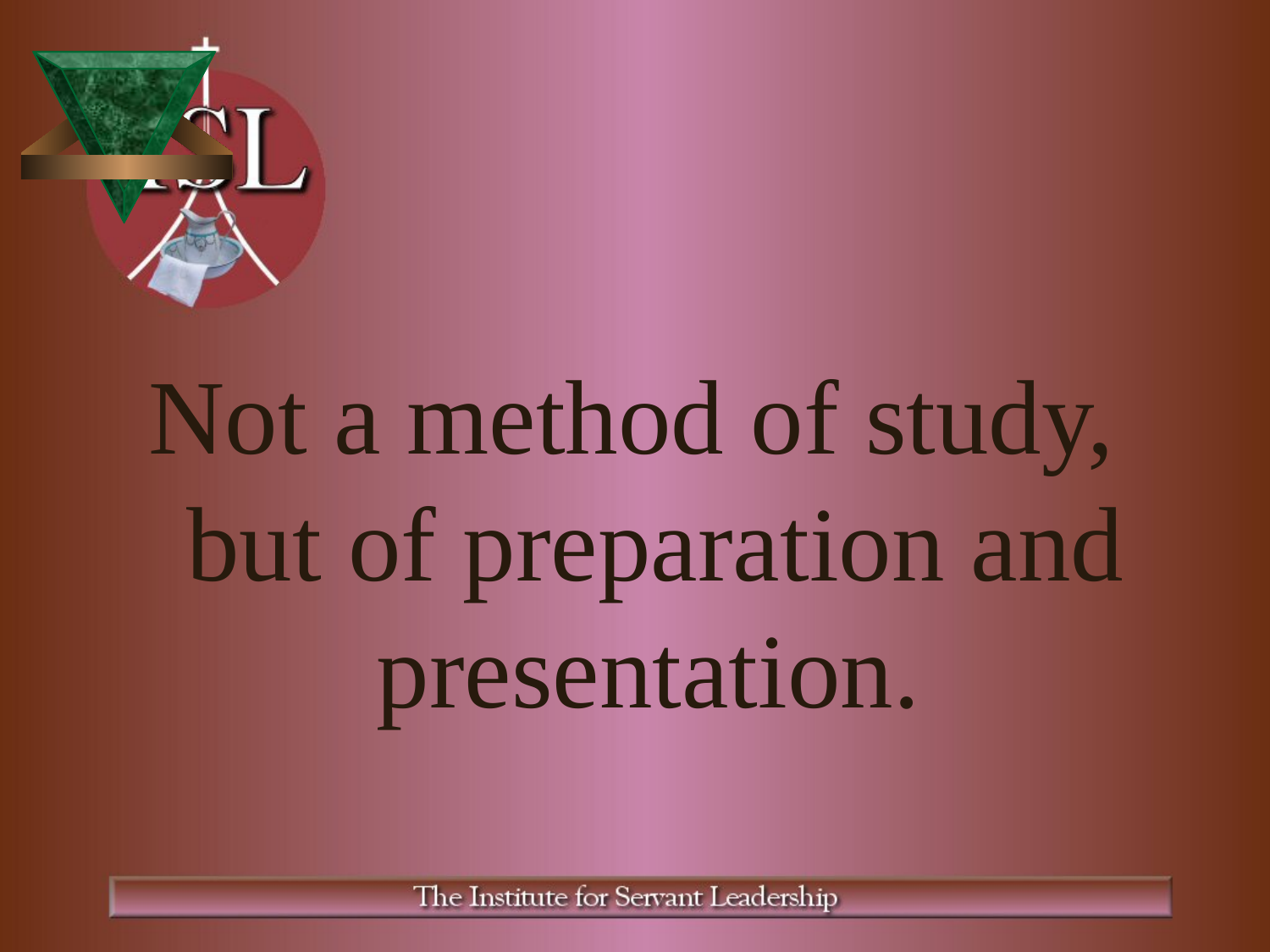

Not a method of study, but of preparation and presentation.